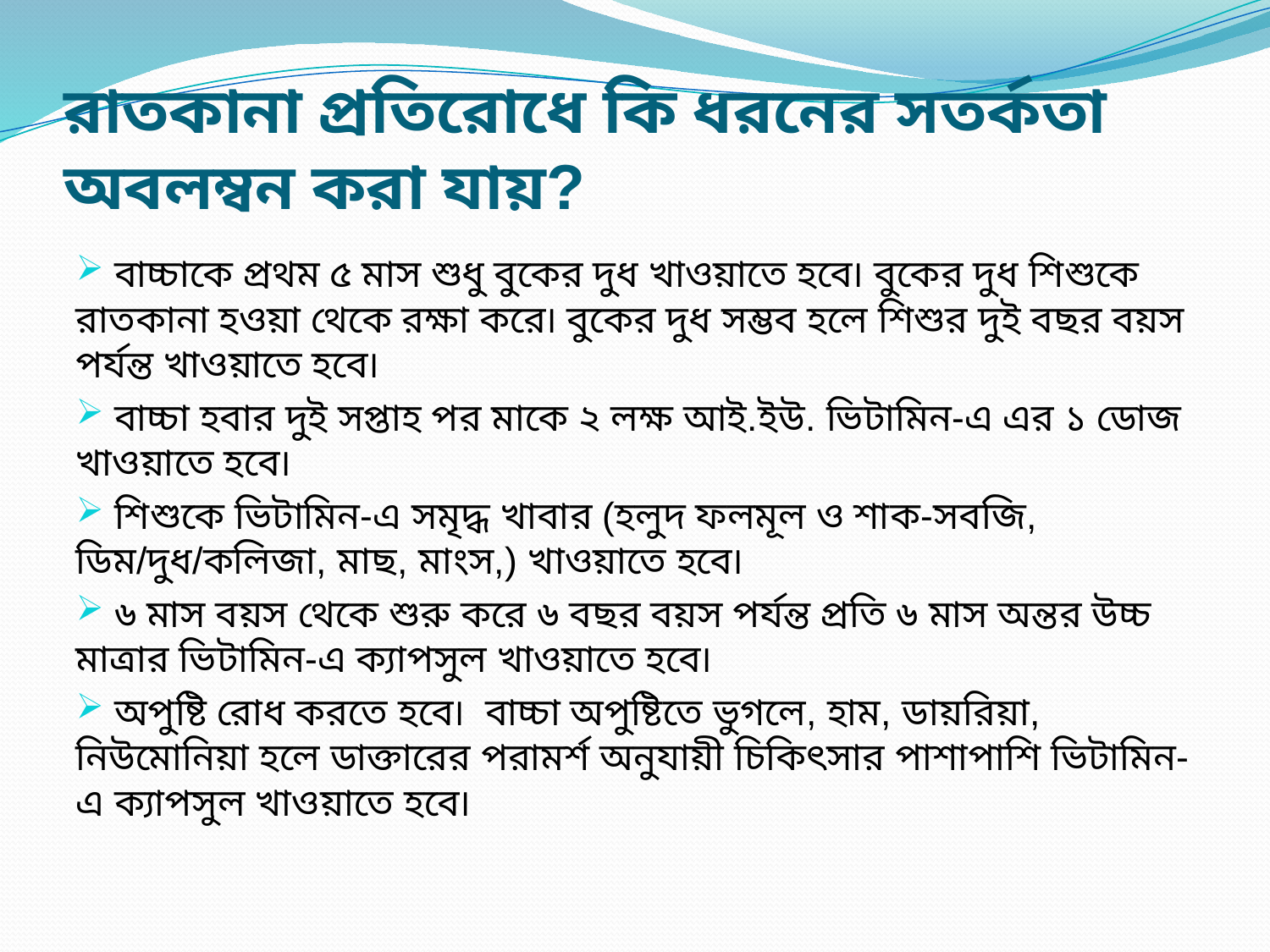

# রাতকানা প্রতিরোধে কি ধরনের সতর্কতা অবলম্বন করা যায়?
  বাচ্চাকে প্রথম ৫ মাস শুধু বুকের দুধ খাওয়াতে হবে৷ বুকের দুধ শিশুকে রাতকানা হওয়া থেকে রক্ষা করে৷ বুকের দুধ সম্ভব হলে শিশুর দুই বছর বয়স পর্যন্ত খাওয়াতে হবে৷
  বাচ্চা হবার দুই সপ্তাহ পর মাকে ২ লক্ষ আই.ইউ. ভিটামিন-এ এর ১ ডোজ খাওয়াতে হবে৷
  শিশুকে ভিটামিন-এ সমৃদ্ধ খাবার (হলুদ ফলমূল ও শাক-সবজি, ডিম/দুধ/কলিজা, মাছ, মাংস,) খাওয়াতে হবে৷
  ৬ মাস বয়স থেকে শুরু করে ৬ বছর বয়স পর্যন্ত প্রতি ৬ মাস অন্তর উচ্চ মাত্রার ভিটামিন-এ ক্যাপসুল খাওয়াতে হবে৷
  অপুষ্টি রোধ করতে হবে৷  বাচ্চা অপুষ্টিতে ভুগলে, হাম, ডায়রিয়া, নিউমোনিয়া হলে ডাক্তারের পরামর্শ অনুযায়ী চিকিৎসার পাশাপাশি ভিটামিন-এ ক্যাপসুল খাওয়াতে হবে৷